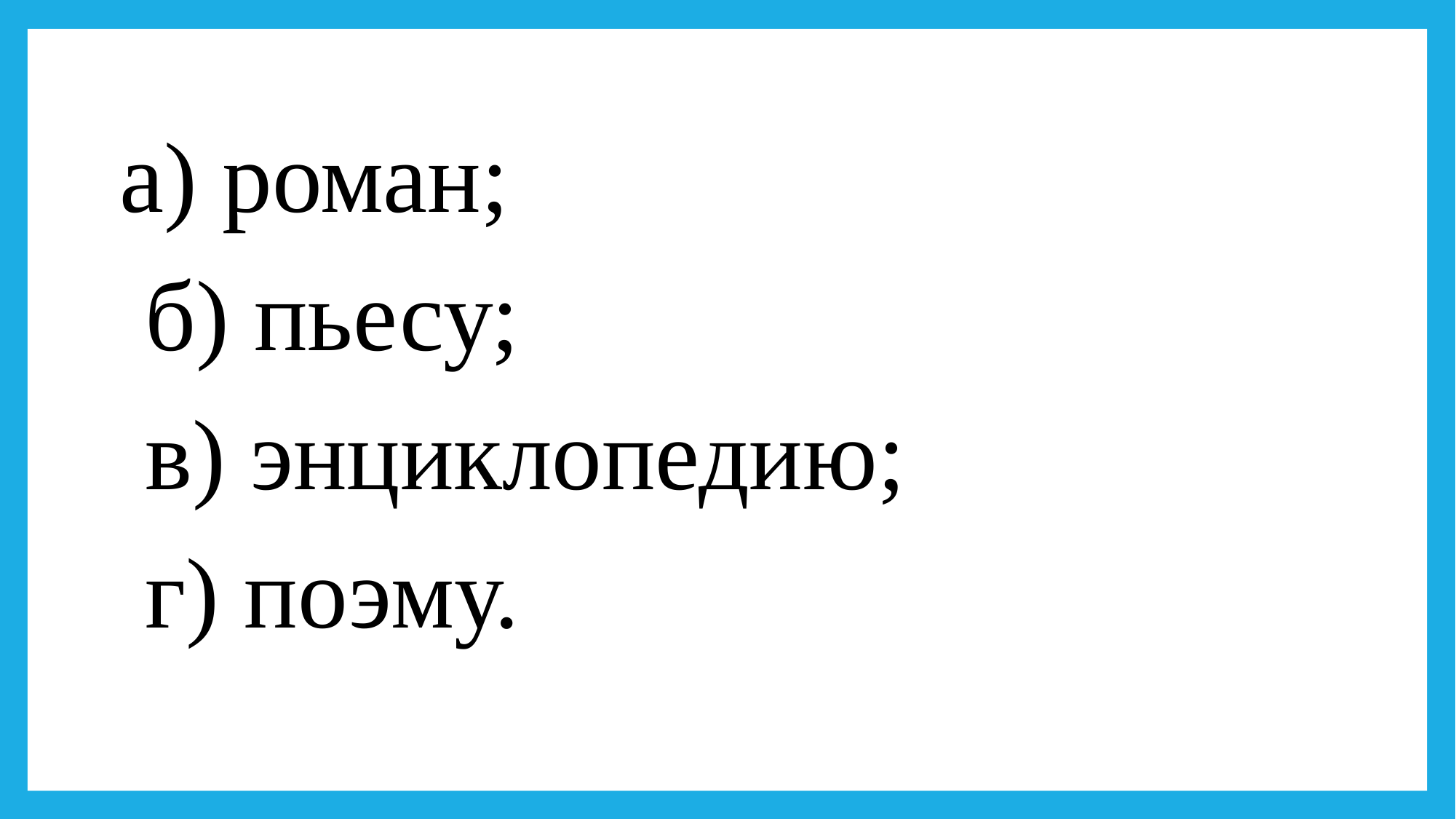

а) роман;
 б) пьесу;
 в) энциклопедию;
 г) поэму.